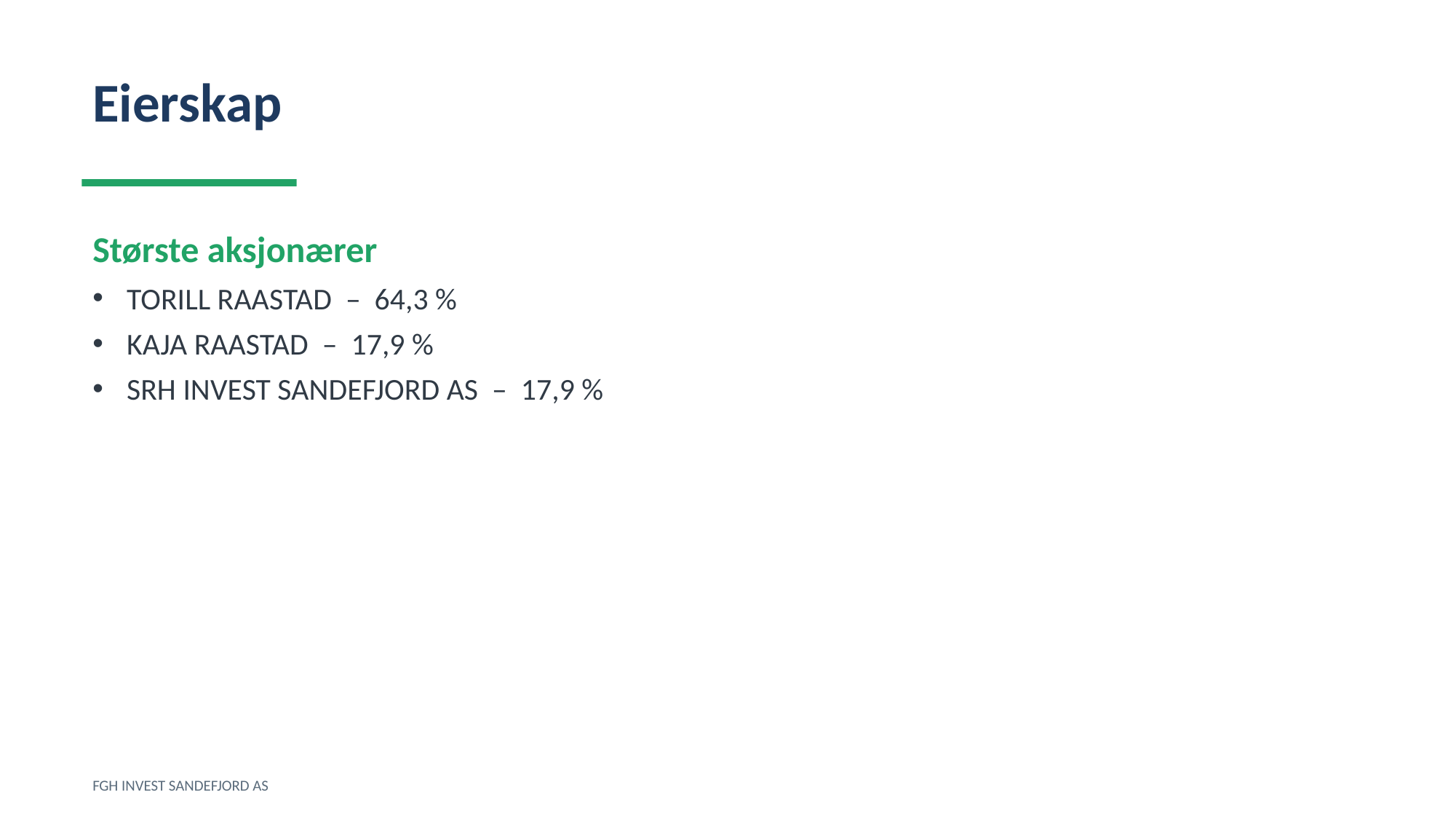

Eierskap

Største aksjonærer
TORILL RAASTAD  –  64,3 %
KAJA RAASTAD  –  17,9 %
SRH INVEST SANDEFJORD AS  –  17,9 %
FGH INVEST SANDEFJORD AS